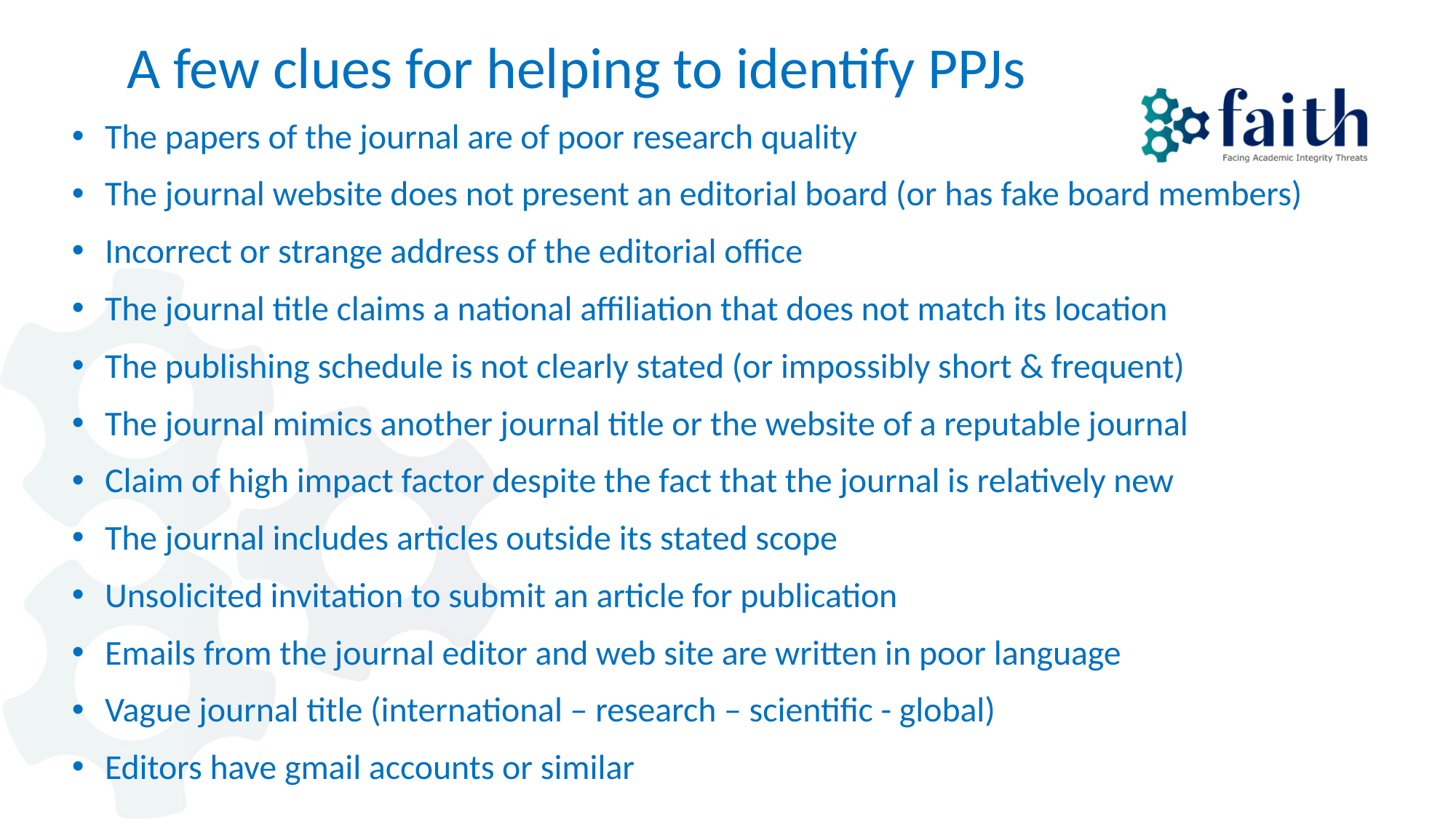

# A few clues for helping to identify PPJs
The papers of the journal are of poor research quality
The journal website does not present an editorial board (or has fake board members)
Incorrect or strange address of the editorial office
The journal title claims a national affiliation that does not match its location
The publishing schedule is not clearly stated (or impossibly short & frequent)
The journal mimics another journal title or the website of a reputable journal
Claim of high impact factor despite the fact that the journal is relatively new
The journal includes articles outside its stated scope
Unsolicited invitation to submit an article for publication
Emails from the journal editor and web site are written in poor language
Vague journal title (international – research – scientific - global)
Editors have gmail accounts or similar